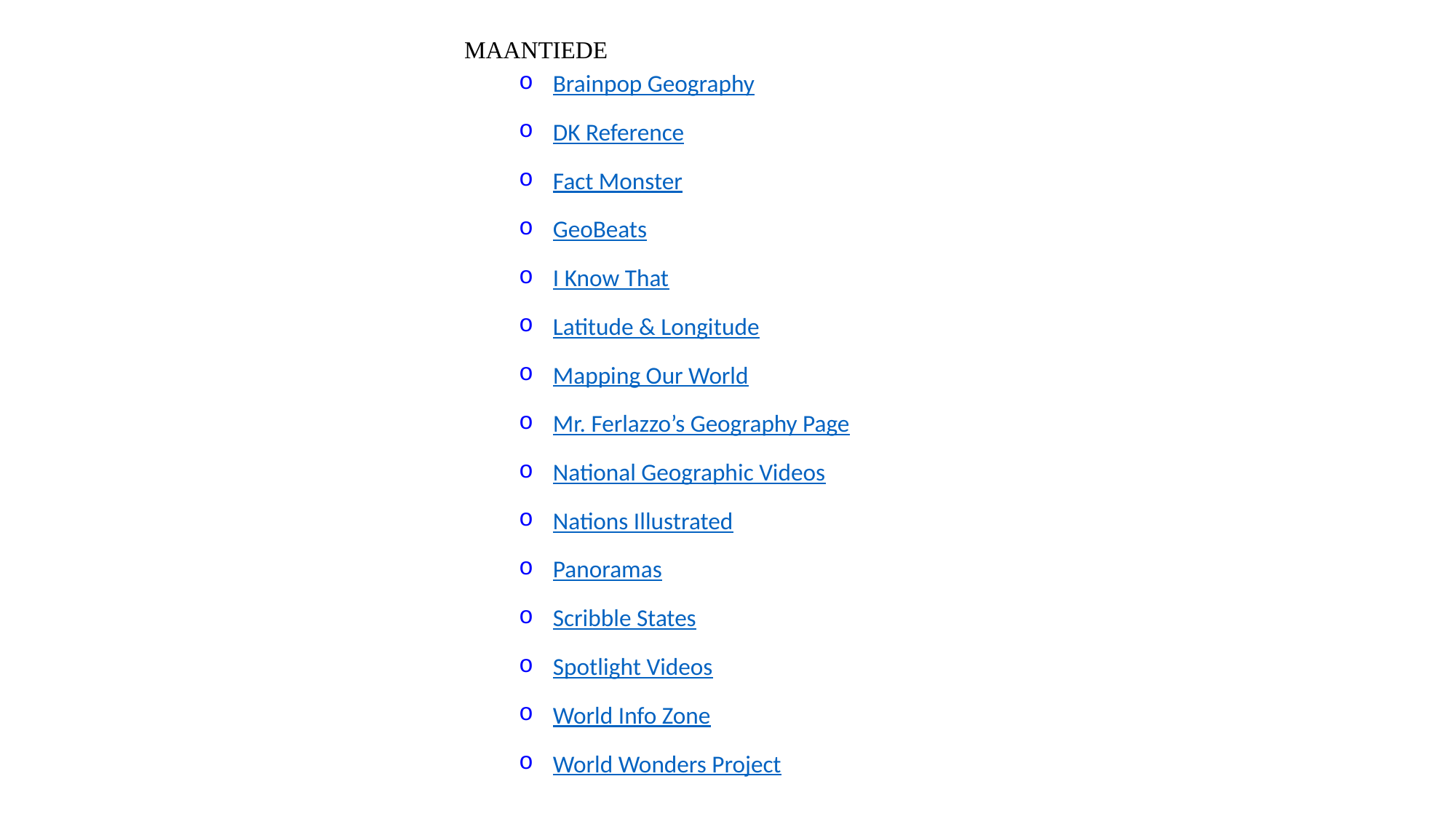

MAANTIEDE
Brainpop Geography
DK Reference
Fact Monster
GeoBeats
I Know That
Latitude & Longitude
Mapping Our World
Mr. Ferlazzo’s Geography Page
National Geographic Videos
Nations Illustrated
Panoramas
Scribble States
Spotlight Videos
World Info Zone
World Wonders Project